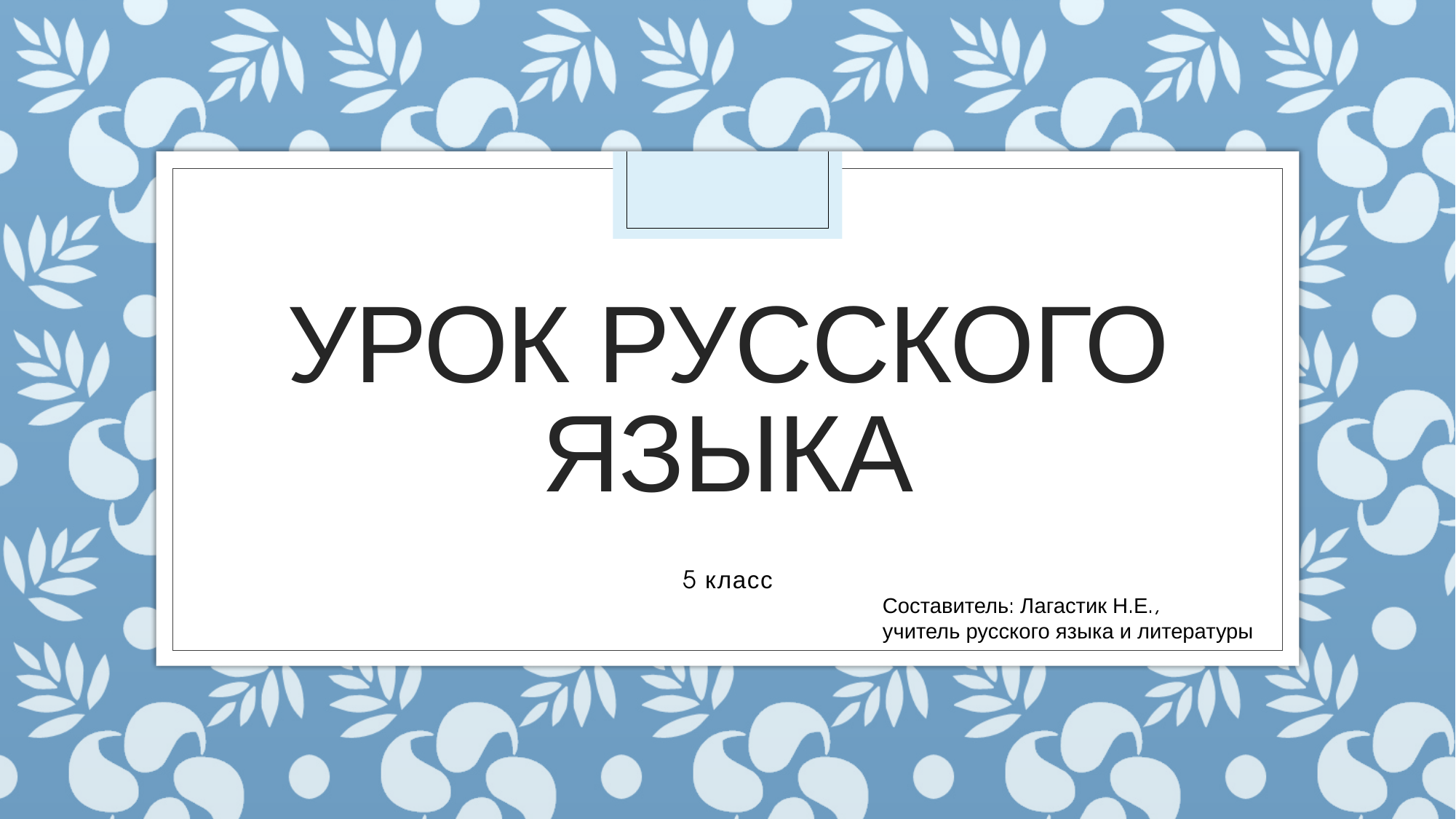

# Урок русского языка
5 класс
Составитель: Лагастик Н.Е.,
учитель русского языка и литературы